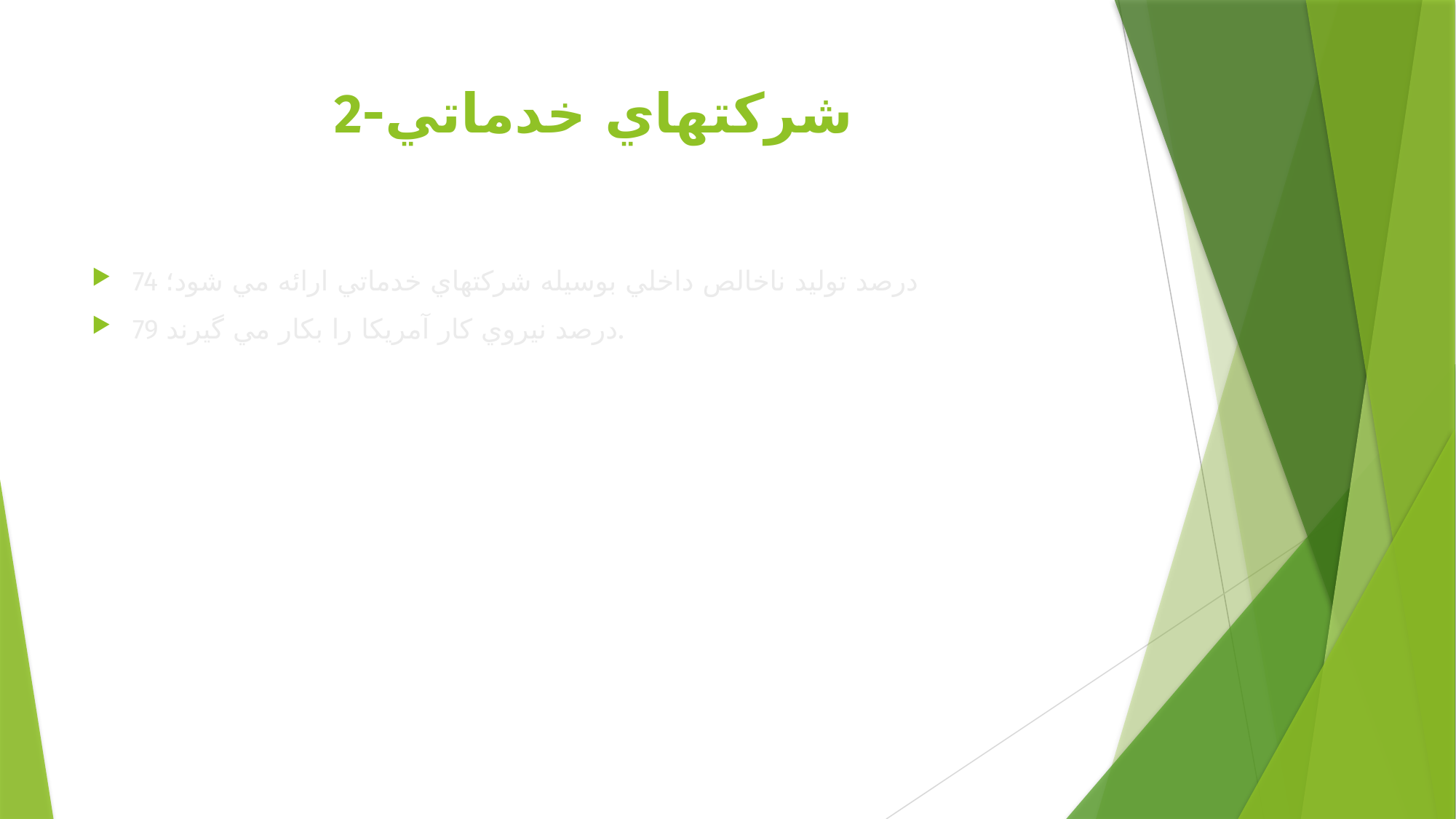

# 2-شركتهاي خدماتي
74 درصد توليد ناخالص داخلي بوسيله شركتهاي خدماتي ارائه مي شود؛
79 درصد نيروي كار آمريكا را بكار مي گيرند.